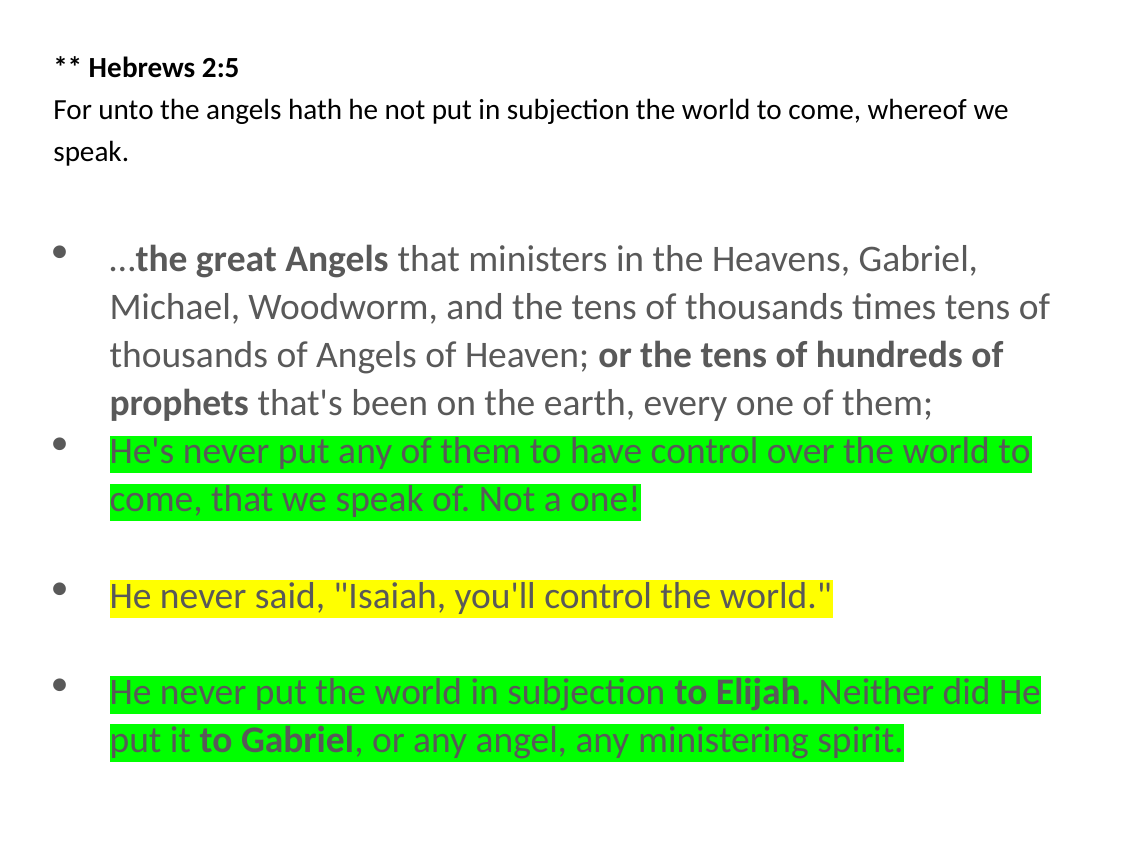

# ** Hebrews 2:5 For unto the angels hath he not put in subjection the world to come, whereof we speak.
…the great Angels that ministers in the Heavens, Gabriel, Michael, Woodworm, and the tens of thousands times tens of thousands of Angels of Heaven; or the tens of hundreds of prophets that's been on the earth, every one of them;
He's never put any of them to have control over the world to come, that we speak of. Not a one!
He never said, "Isaiah, you'll control the world."
He never put the world in subjection to Elijah. Neither did He put it to Gabriel, or any angel, any ministering spirit.